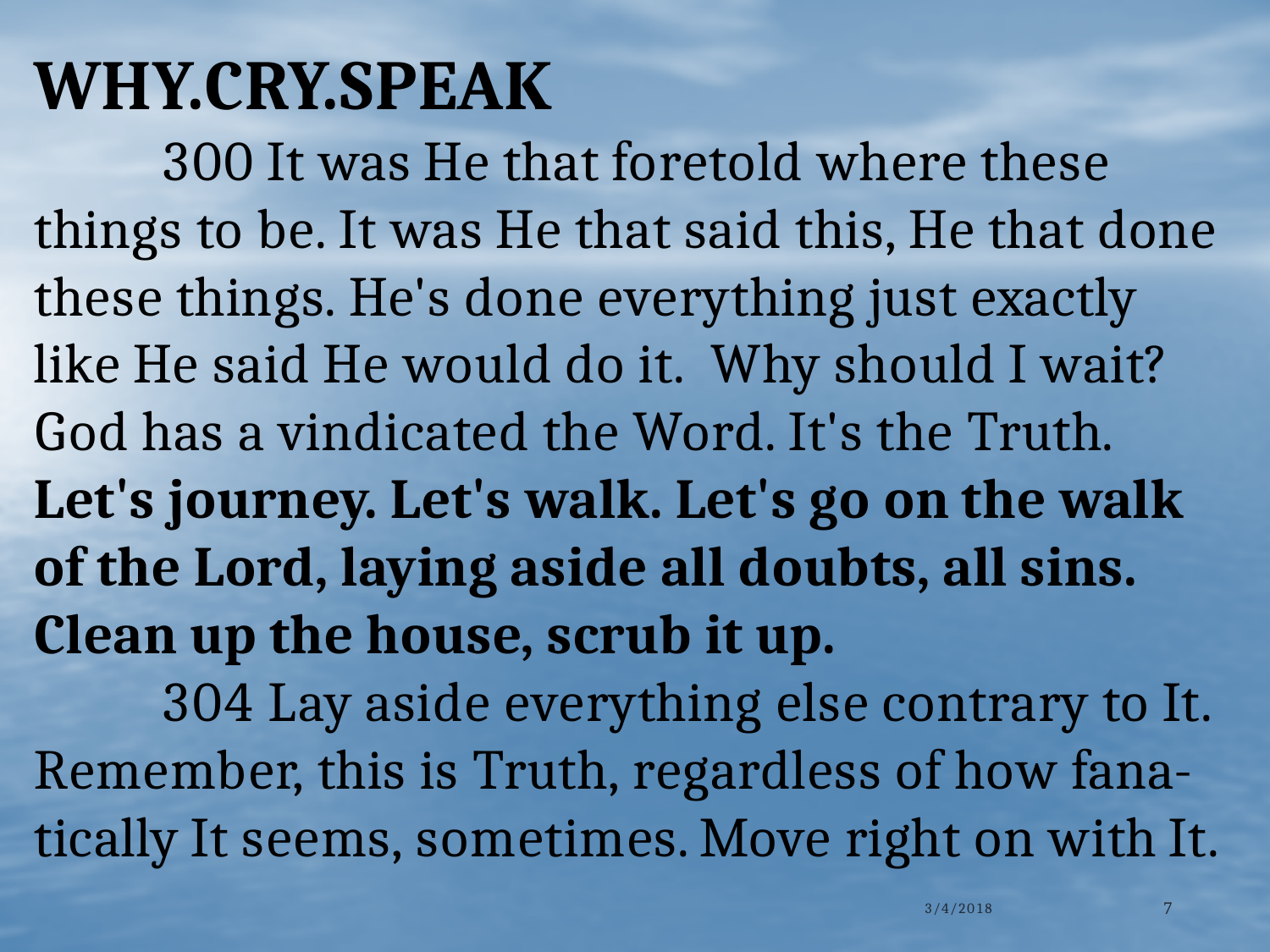

WHY.CRY.SPEAK
	300 It was He that foretold where these things to be. It was He that said this, He that done these things. He's done everything just exactly like He said He would do it.  Why should I wait? God has a vindicated the Word. It's the Truth. Let's journey. Let's walk. Let's go on the walk of the Lord, laying aside all doubts, all sins. Clean up the house, scrub it up.
	304 Lay aside everything else contrary to It. Remember, this is Truth, regardless of how fana-tically It seems, sometimes. Move right on with It.

3/4/2018
7